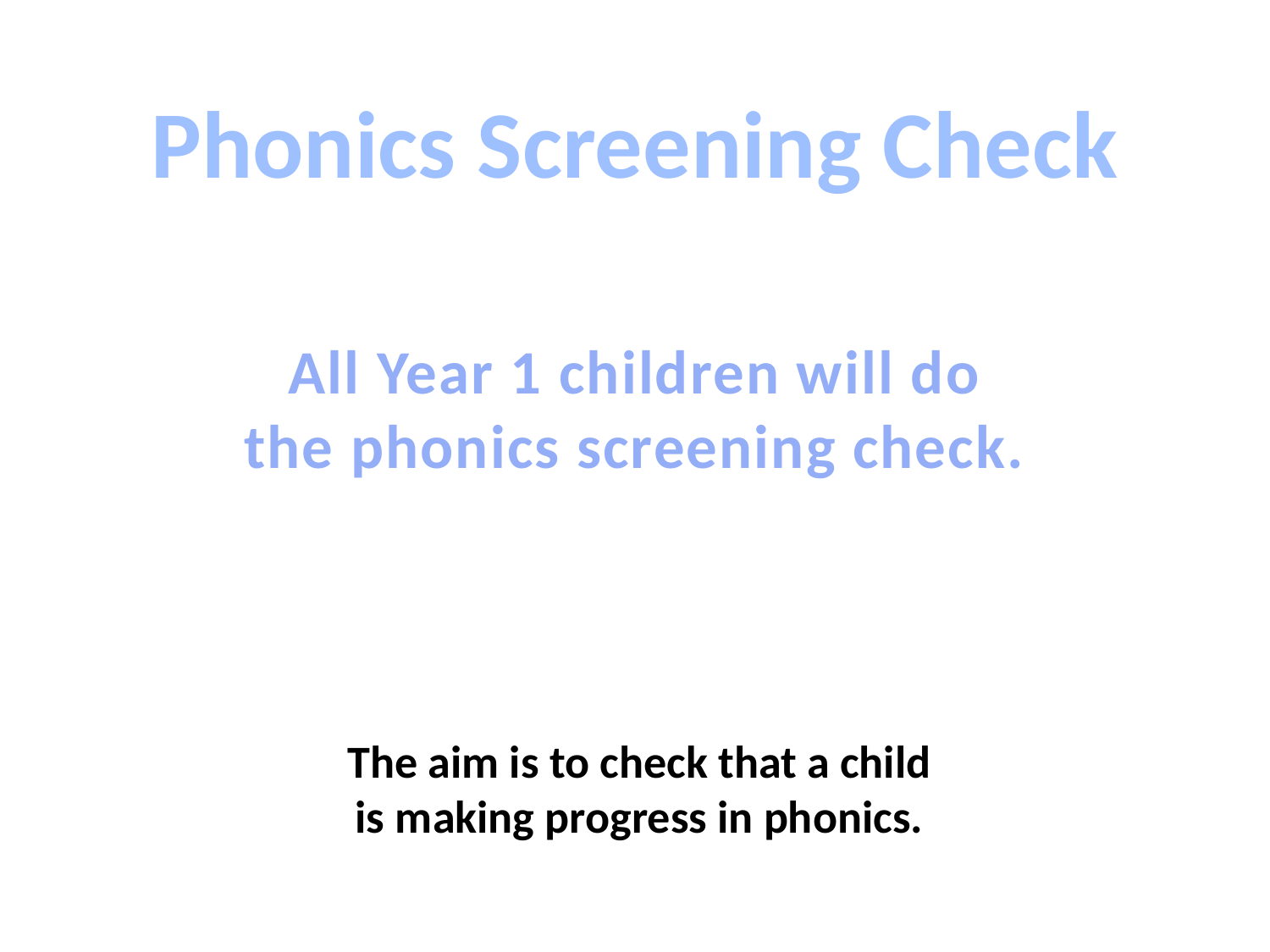

Phonics Screening Check
All Year 1 children will do
the phonics screening check.
The aim is to check that a child is making progress in phonics.